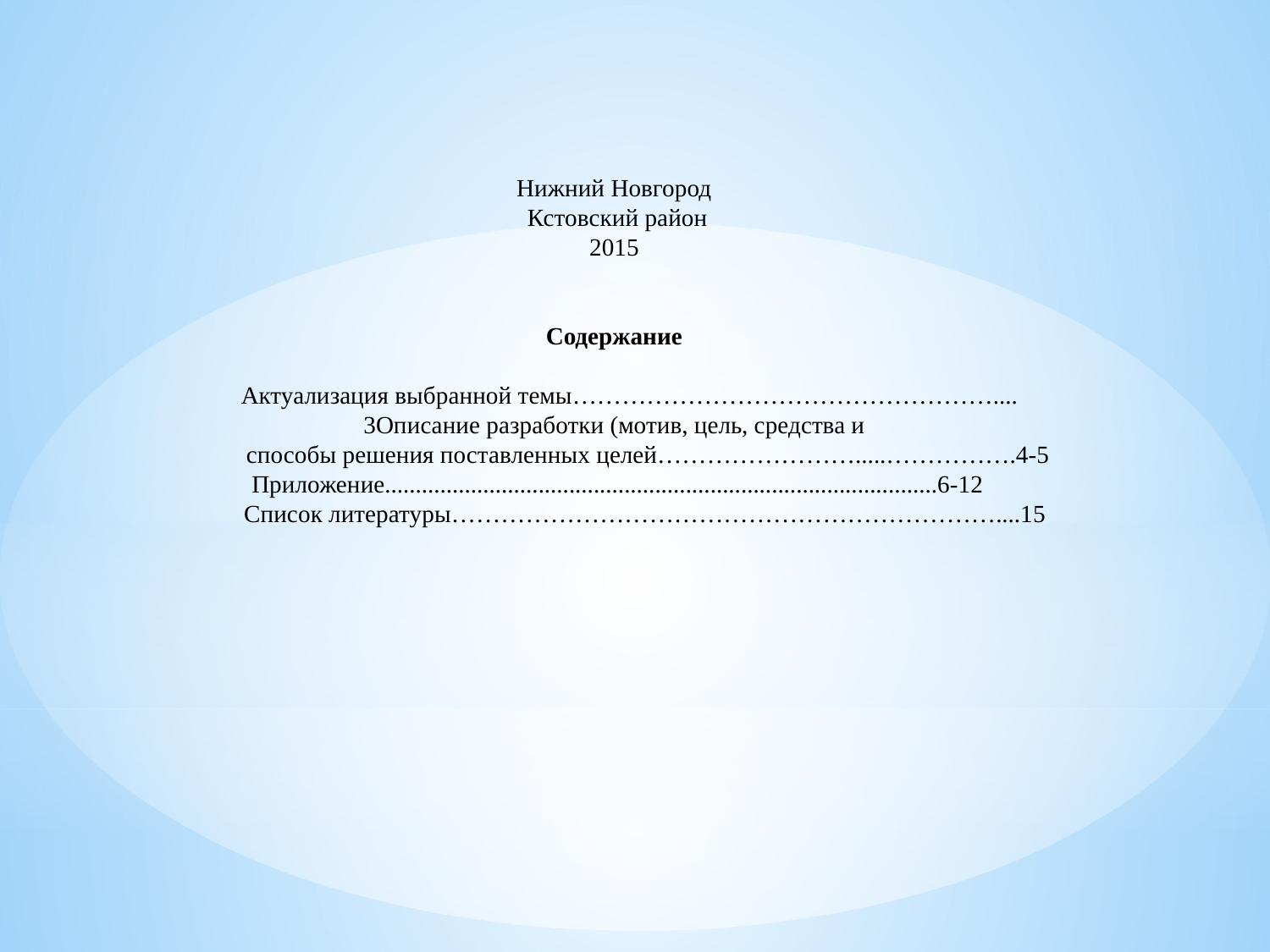

# Нижний Новгород Кстовский район 2015 Содержание Актуализация выбранной темы…………………………………………….... 3Описание разработки (мотив, цель, средства и способы решения поставленных целей…………………….....…………….4-5 Приложение..........................................................................................6-12 Список литературы…………………………………………………………....15